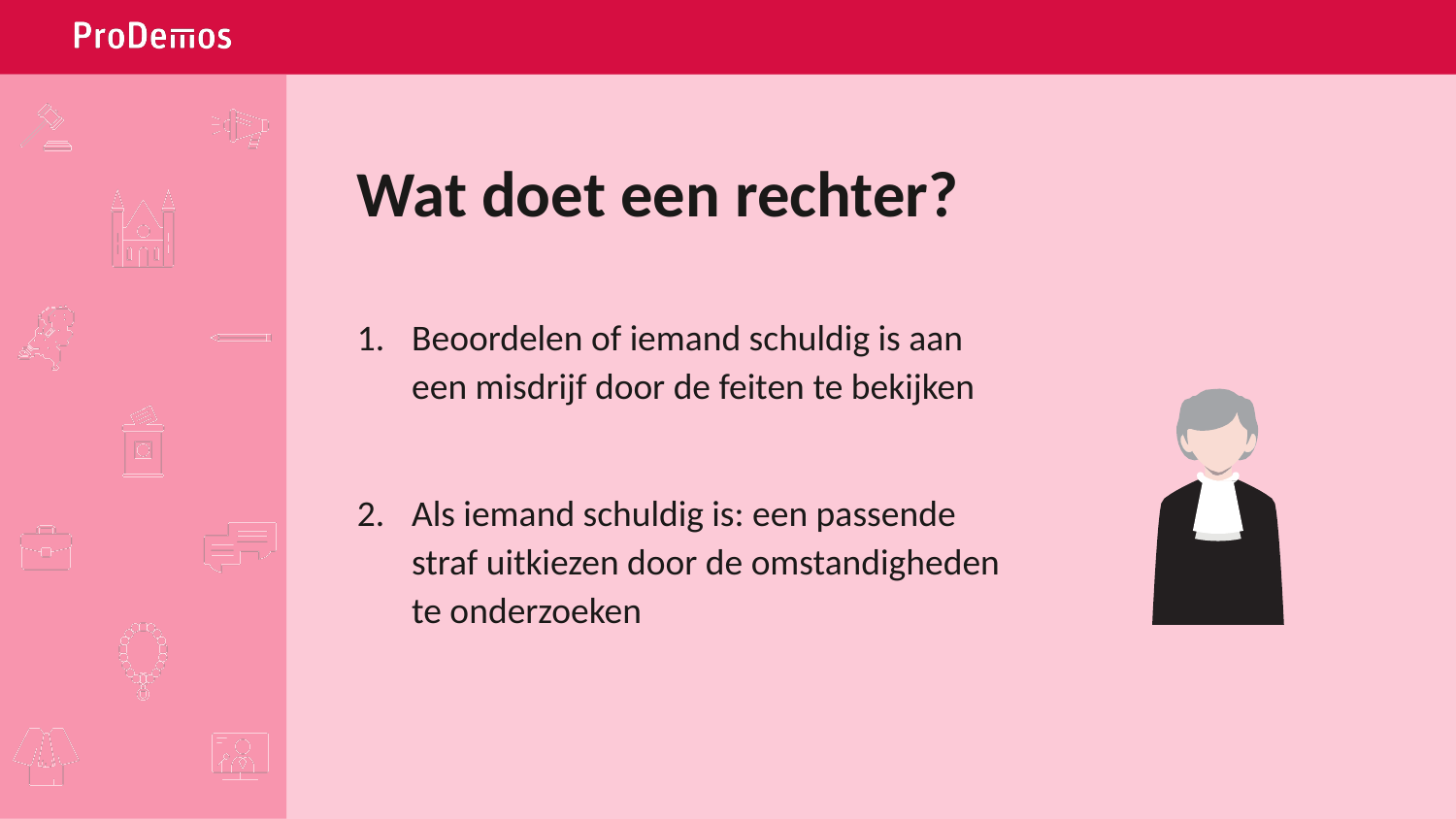

# Wat doet een rechter?
Beoordelen of iemand schuldig is aan een misdrijf door de feiten te bekijken

Als iemand schuldig is: een passende straf uitkiezen door de omstandigheden te onderzoeken